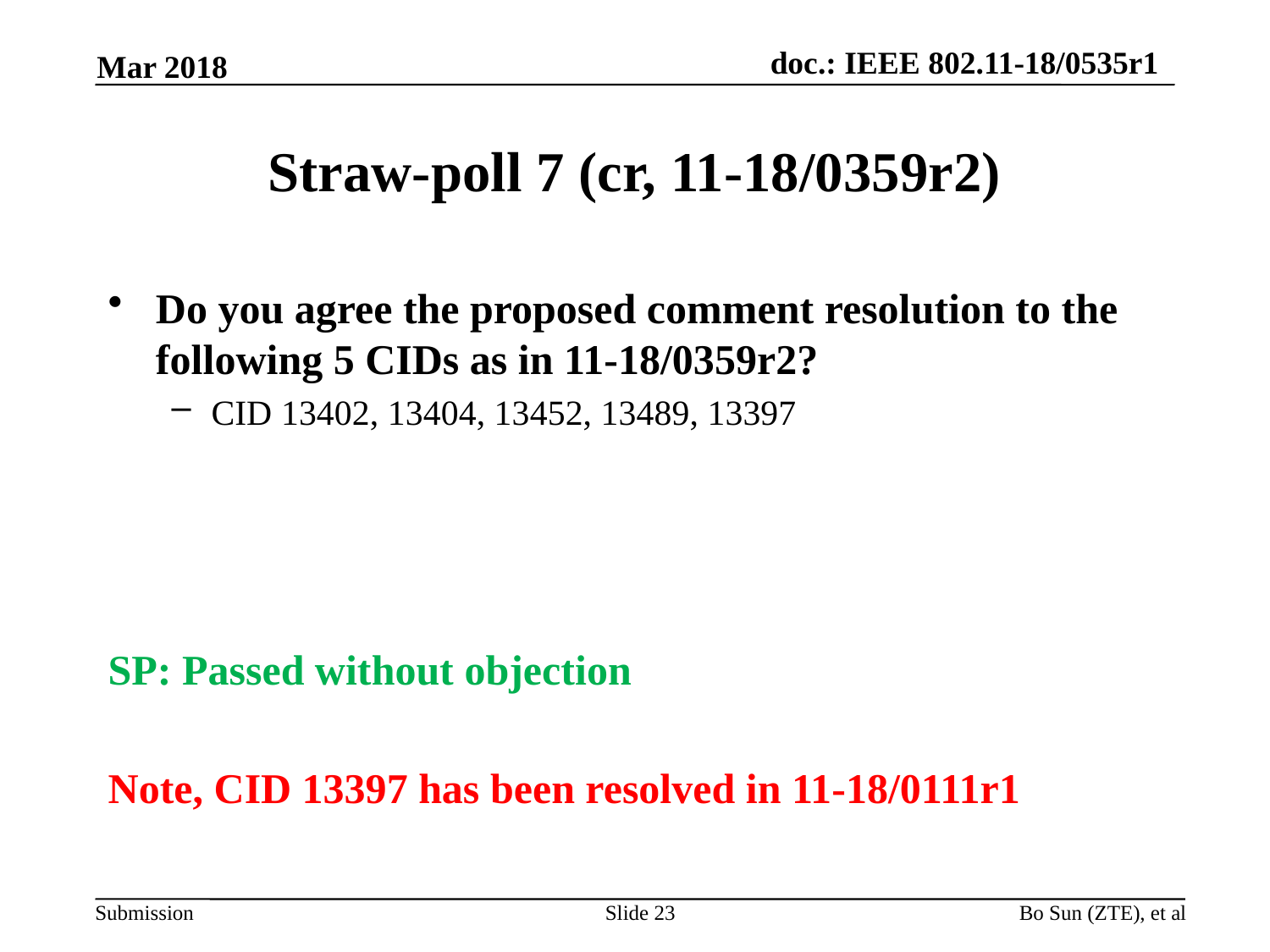

Mar 2018
# Straw-poll 7 (cr, 11-18/0359r2)
Do you agree the proposed comment resolution to the following 5 CIDs as in 11-18/0359r2?
CID 13402, 13404, 13452, 13489, 13397

SP: Passed without objection

Note, CID 13397 has been resolved in 11-18/0111r1
Slide 23
Bo Sun (ZTE), et al